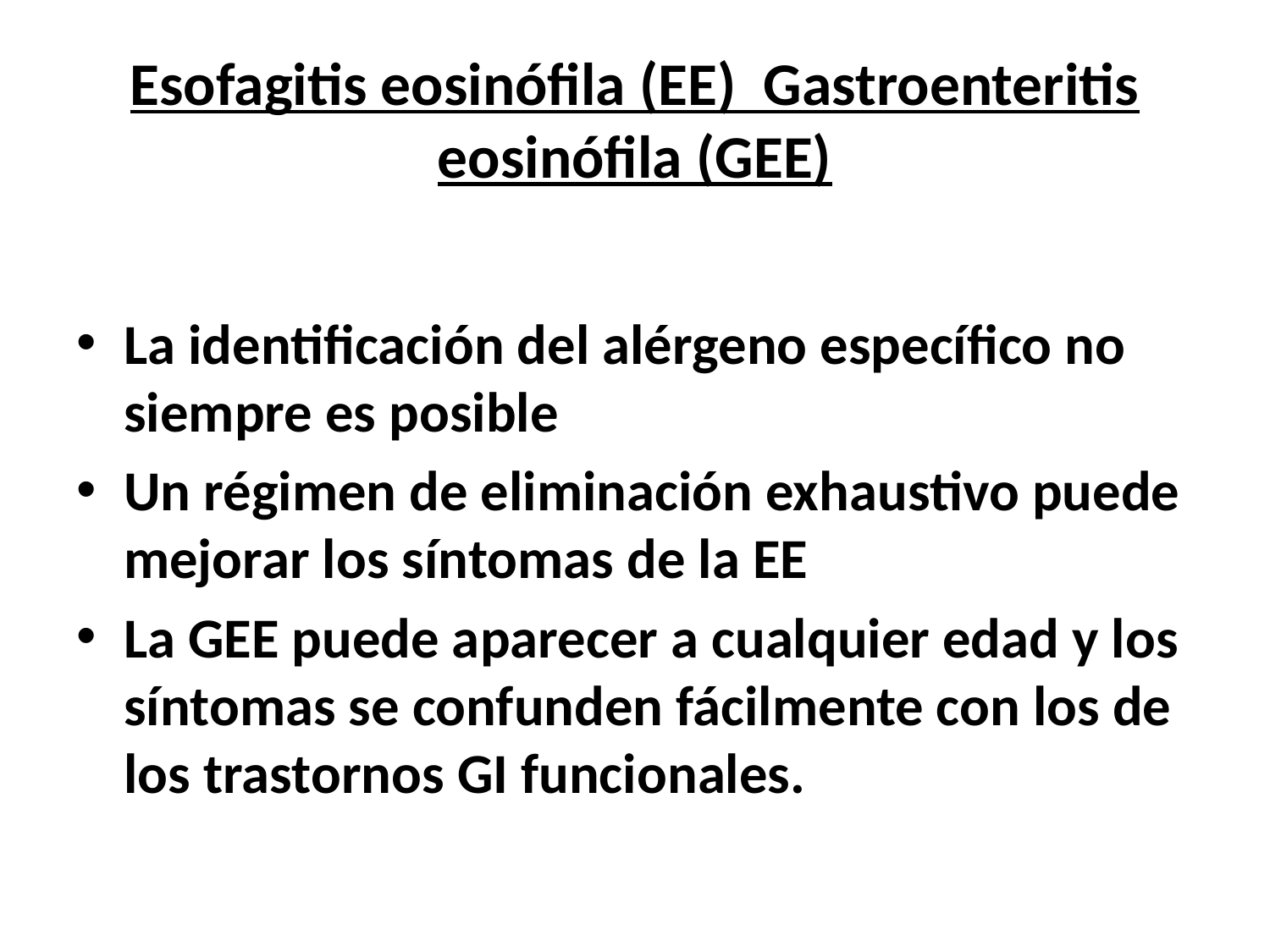

# Esofagitis eosinófila (EE)  Gastroenteritis eosinófila (GEE)

La identificación del alérgeno específico no siempre es posible
Un régimen de eliminación exhaustivo puede mejorar los síntomas de la EE
La GEE puede aparecer a cualquier edad y los síntomas se confunden fácilmente con los de los trastornos GI funcionales.